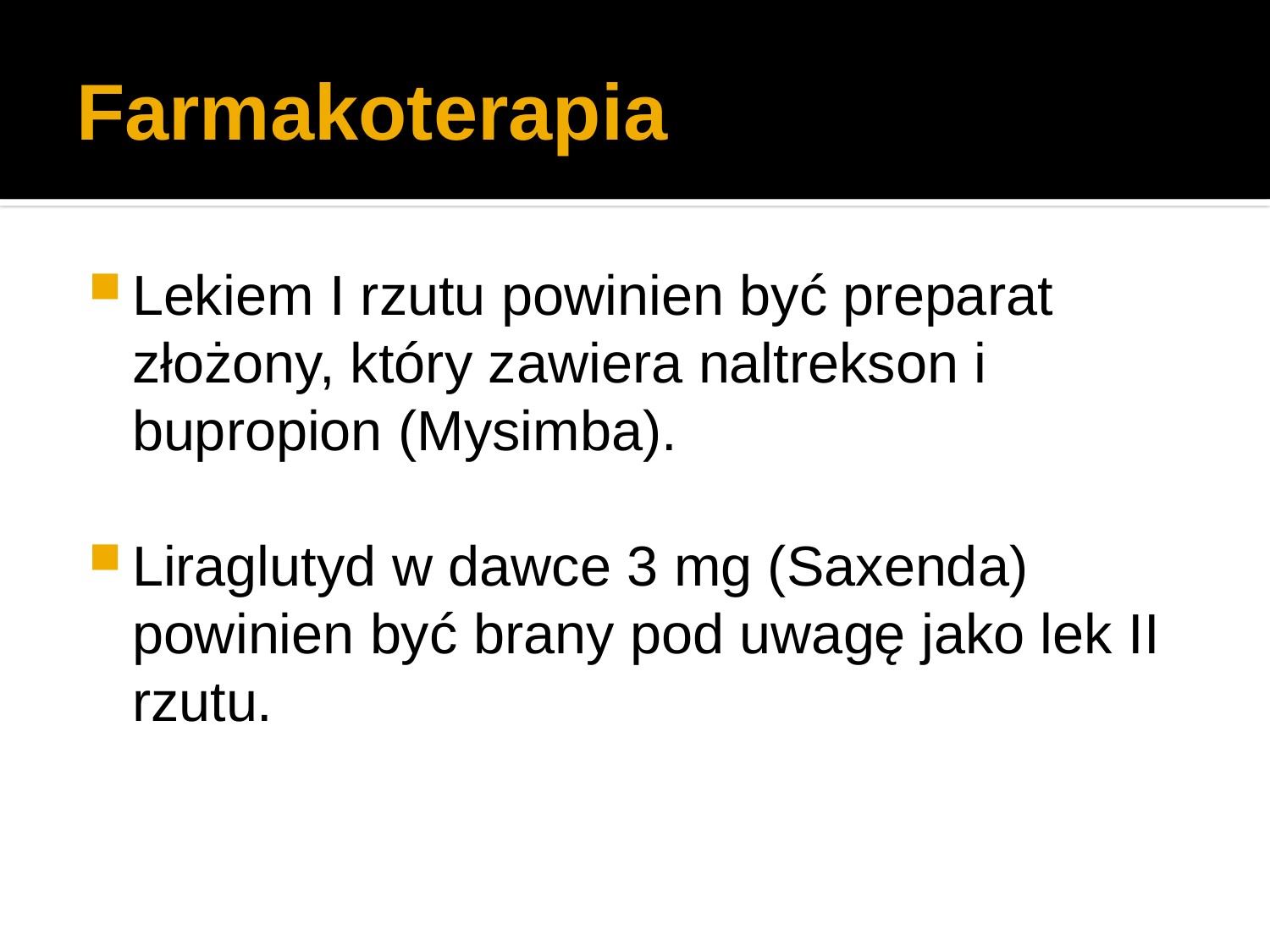

# Farmakoterapia
Lekiem I rzutu powinien być preparat złożony, który zawiera naltrekson i bupropion (Mysimba).

Liraglutyd w dawce 3 mg (Saxenda) powinien być brany pod uwagę jako lek II rzutu.